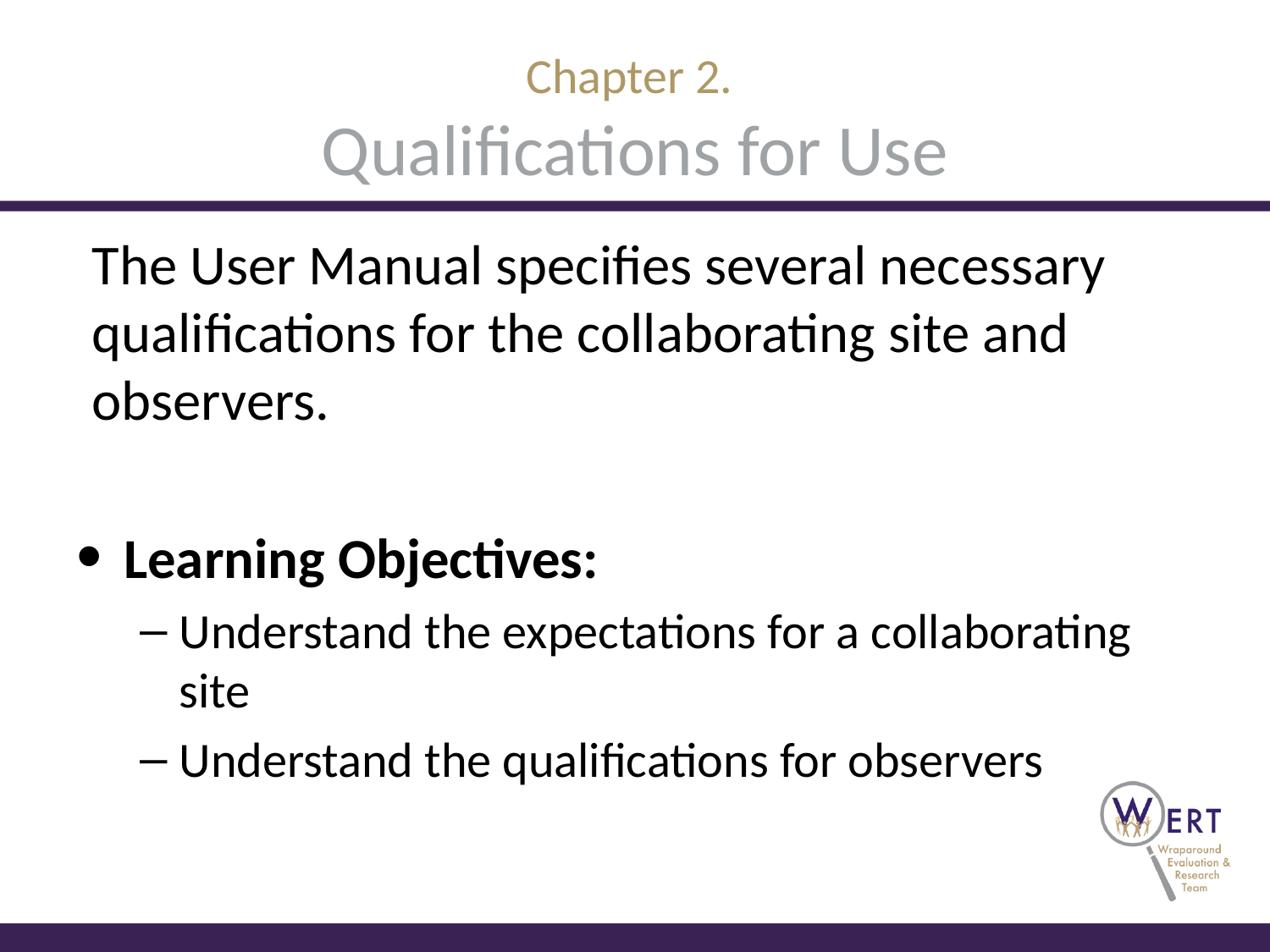

# Chapter 2. Qualifications for Use
The User Manual specifies several necessary qualifications for the collaborating site and observers.

Learning Objectives:
Understand the expectations for a collaborating site
Understand the qualifications for observers